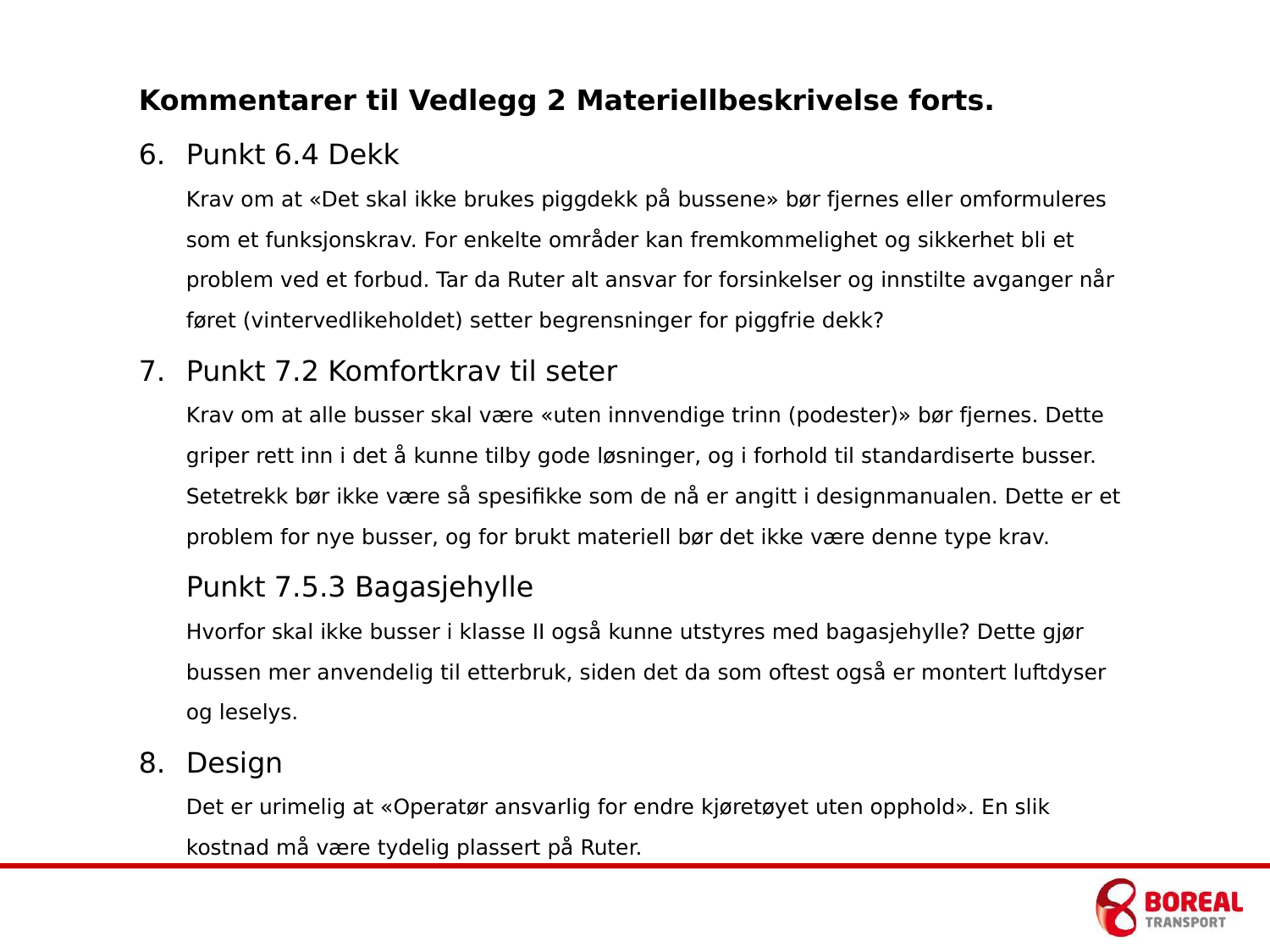

Kommentarer til Vedlegg 2 Materiellbeskrivelse forts.
Punkt 6.4 Dekk
Krav om at «Det skal ikke brukes piggdekk på bussene» bør fjernes eller omformuleres som et funksjonskrav. For enkelte områder kan fremkommelighet og sikkerhet bli et problem ved et forbud. Tar da Ruter alt ansvar for forsinkelser og innstilte avganger når føret (vintervedlikeholdet) setter begrensninger for piggfrie dekk?
Punkt 7.2 Komfortkrav til seter
Krav om at alle busser skal være «uten innvendige trinn (podester)» bør fjernes. Dette griper rett inn i det å kunne tilby gode løsninger, og i forhold til standardiserte busser.
Setetrekk bør ikke være så spesifikke som de nå er angitt i designmanualen. Dette er et problem for nye busser, og for brukt materiell bør det ikke være denne type krav.
Punkt 7.5.3 Bagasjehylle
Hvorfor skal ikke busser i klasse II også kunne utstyres med bagasjehylle? Dette gjør bussen mer anvendelig til etterbruk, siden det da som oftest også er montert luftdyser og leselys.
Design
Det er urimelig at «Operatør ansvarlig for endre kjøretøyet uten opphold». En slik kostnad må være tydelig plassert på Ruter.